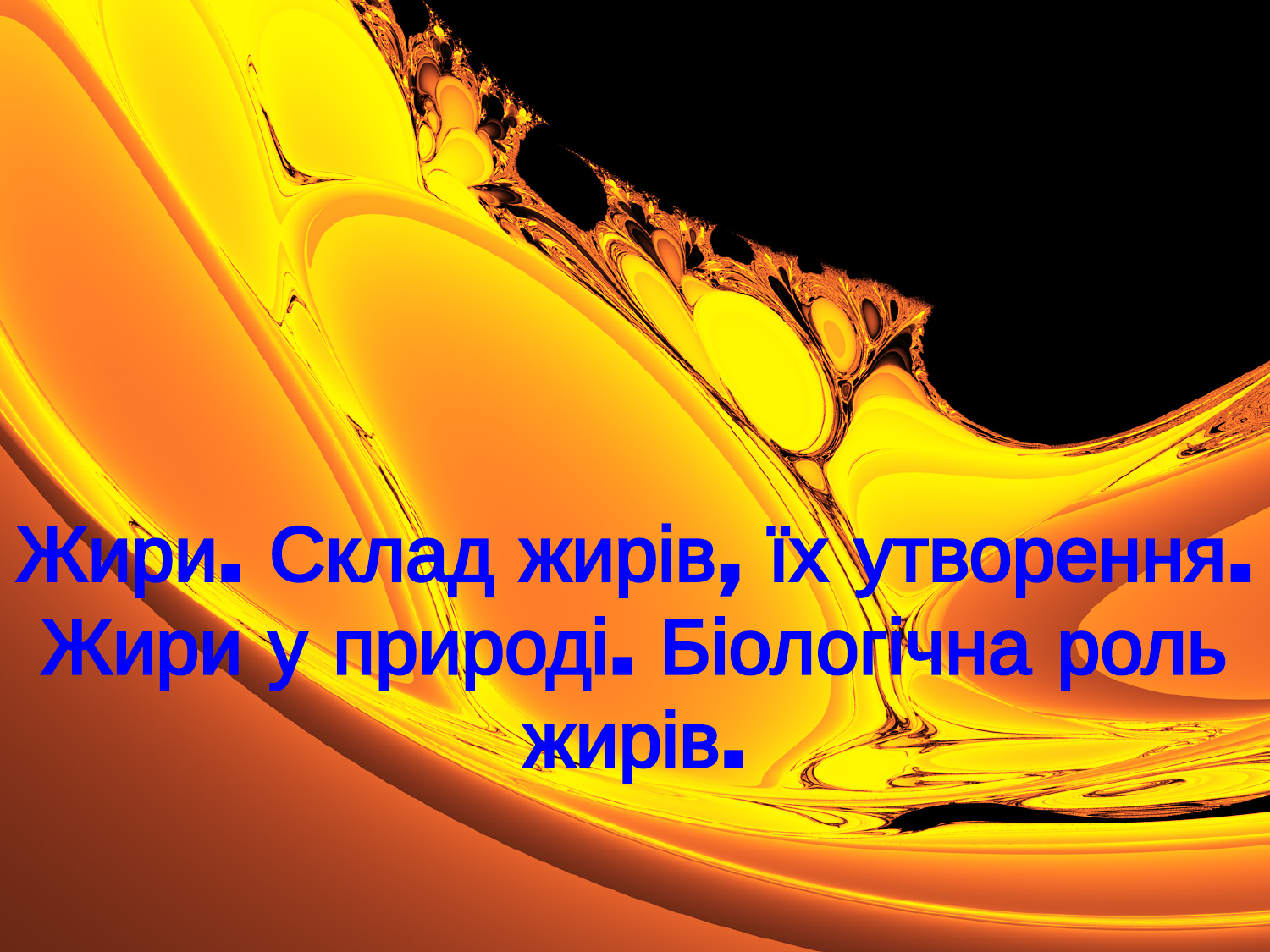

# Жири. Склад жирів, їх утворення. Жири у природі. Біологічна роль жирів.